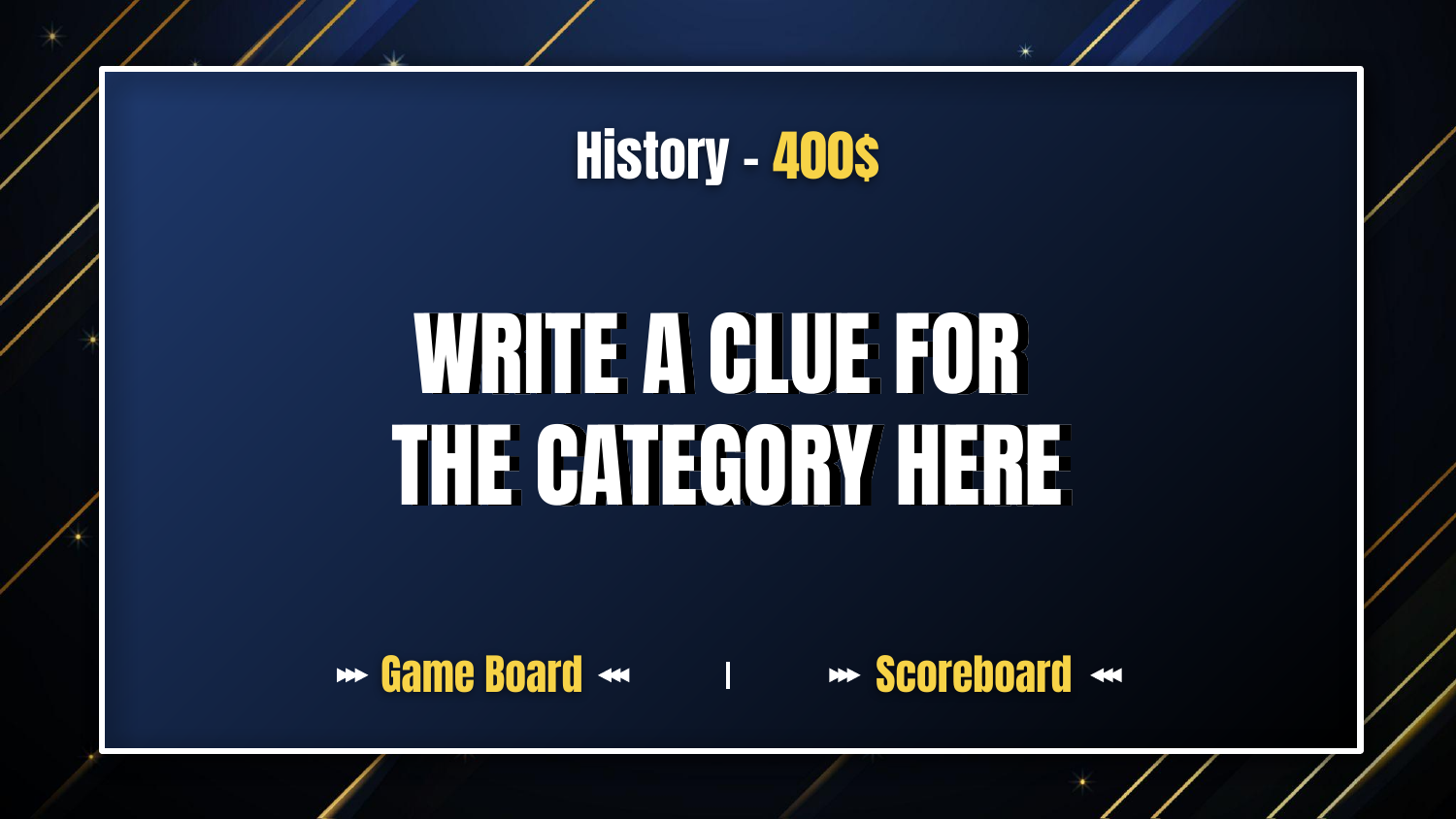

History - 400$
WRITE A CLUE FOR
THE CATEGORY HERE
Game Board

Scoreboard